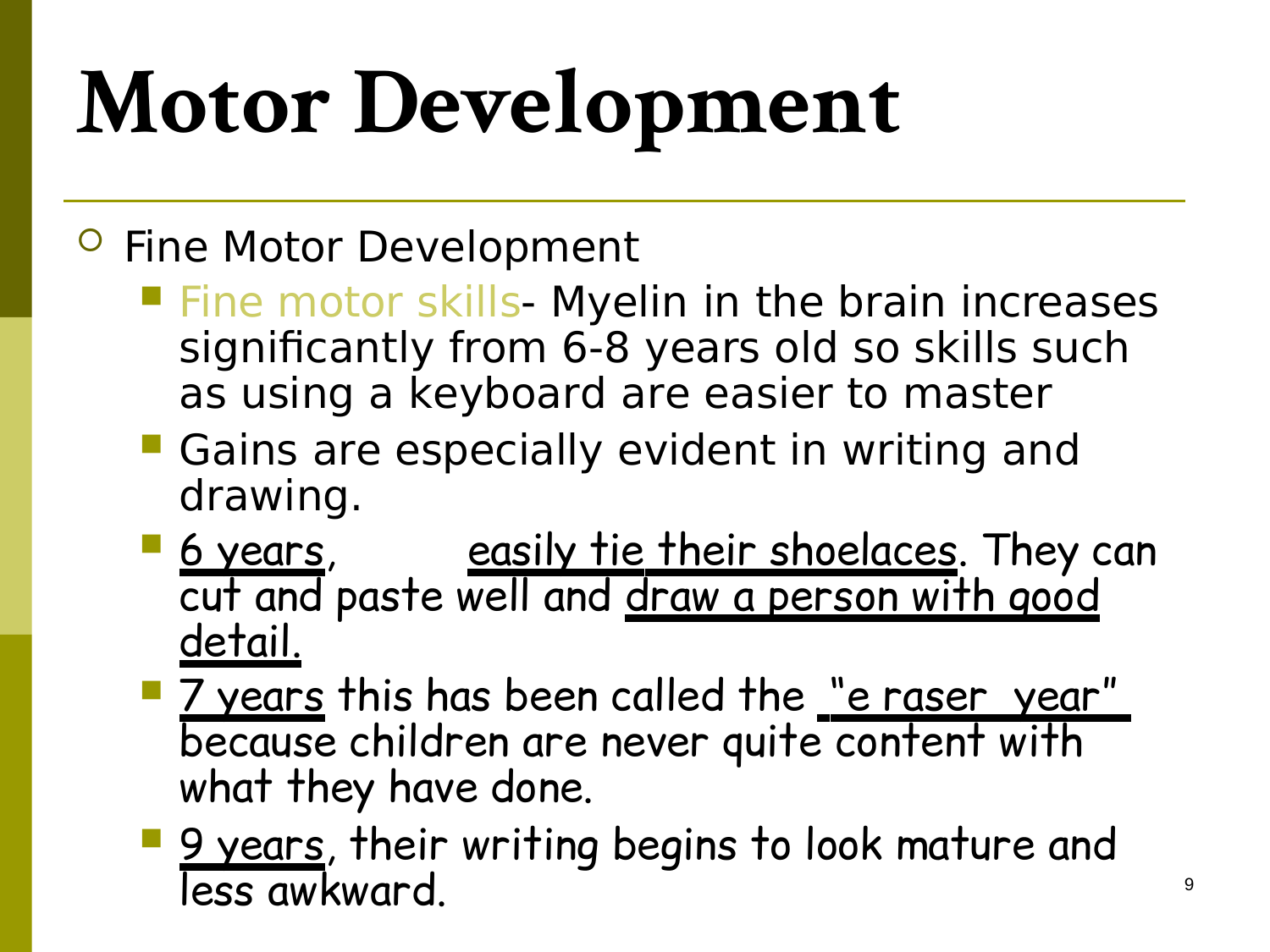

# Motor Development

Fine Motor Development

Fine motor skills- Myelin in the brain increases significantly from 6-8 years old so skills such as using a keyboard are easier to master

Gains are especially evident in writing and drawing.
6 years,	easily tie their shoelaces. They can cut and paste well and draw a person with good detail.

7 years this has been called the  “e raser  year”  because children are never quite content with what they have done.

9 years, their writing begins to look mature and less awkward.

9